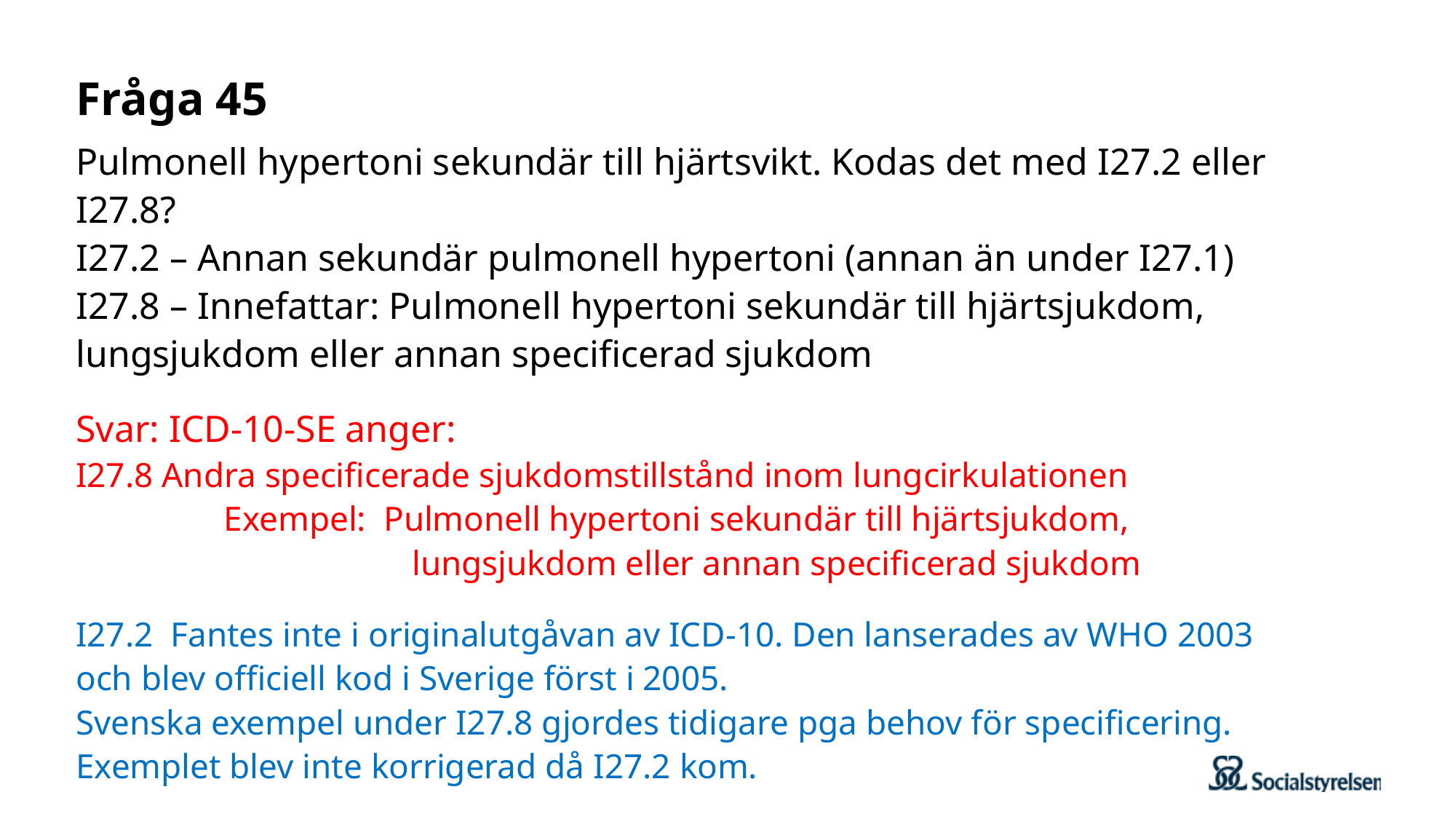

# Fråga 45
Pulmonell hypertoni sekundär till hjärtsvikt. Kodas det med I27.2 eller I27.8?
I27.2 – Annan sekundär pulmonell hypertoni (annan än under I27.1)
I27.8 – Innefattar: Pulmonell hypertoni sekundär till hjärtsjukdom, lungsjukdom eller annan specificerad sjukdom
Svar: ICD-10-SE anger:
I27.8 Andra specificerade sjukdomstillstånd inom lungcirkulationen
                 Exempel:  Pulmonell hypertoni sekundär till hjärtsjukdom,
			 lungsjukdom eller annan specificerad sjukdom
I27.2  Fantes inte i originalutgåvan av ICD-10. Den lanserades av WHO 2003 och blev officiell kod i Sverige först i 2005.
Svenska exempel under I27.8 gjordes tidigare pga behov för specificering. Exemplet blev inte korrigerad då I27.2 kom.